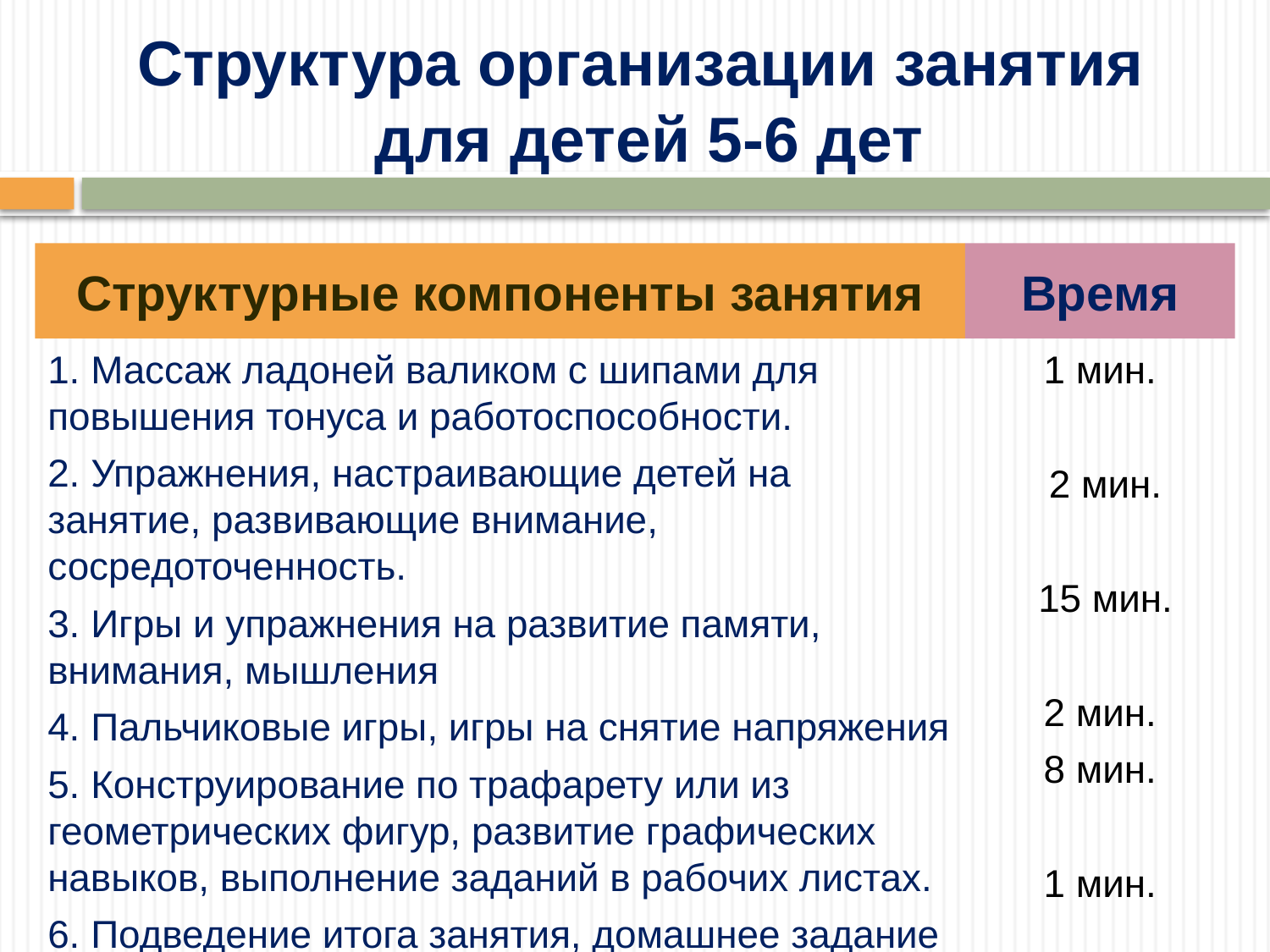

# Структура организации занятия для детей 5-6 дет
Структурные компоненты занятия
Время
1. Массаж ладоней валиком с шипами для повышения тонуса и работоспособности.
2. Упражнения, настраивающие детей на занятие, развивающие внимание, сосредоточенность.
3. Игры и упражнения на развитие памяти, внимания, мышления
4. Пальчиковые игры, игры на снятие напряжения
5. Конструирование по трафарету или из геометрических фигур, развитие графических навыков, выполнение заданий в рабочих листах.
6. Подведение итога занятия, домашнее задание

1 мин.

 2 мин.

 15 мин.

2 мин.
8 мин.

1 мин.